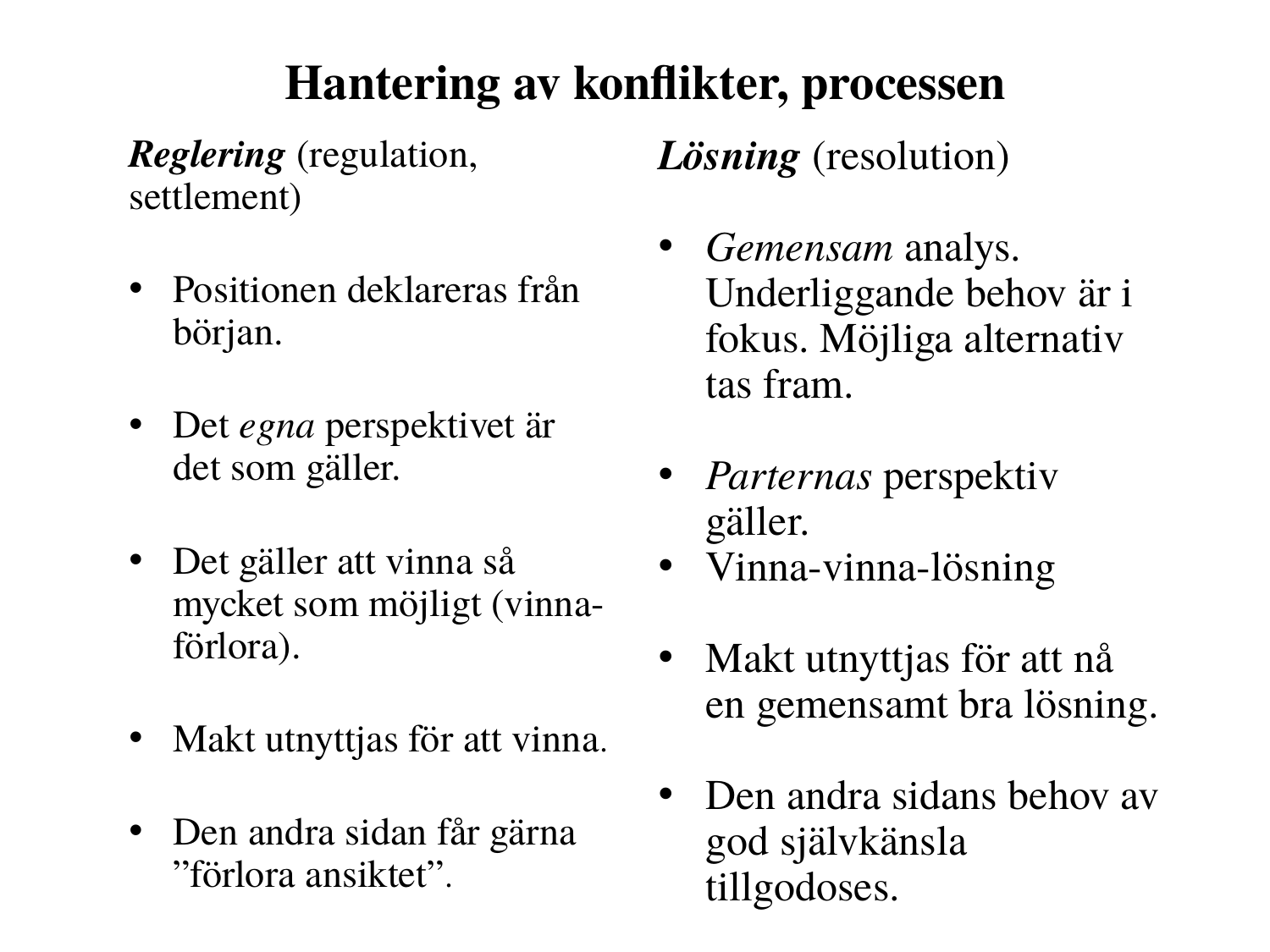

# Hantering av konflikter, processen
Reglering (regulation, settlement)

Positionen deklareras från början.

Det egna perspektivet är det som gäller.

Det gäller att vinna så mycket som möjligt (vinna-förlora).

Makt utnyttjas för att vinna.

Den andra sidan får gärna ”förlora ansiktet”.

Lösning (resolution)

Gemensam analys. Underliggande behov är i fokus. Möjliga alternativ tas fram.

Parternas perspektiv gäller.
Vinna-vinna-lösning

Makt utnyttjas för att nå en gemensamt bra lösning.

Den andra sidans behov av god självkänsla tillgodoses.